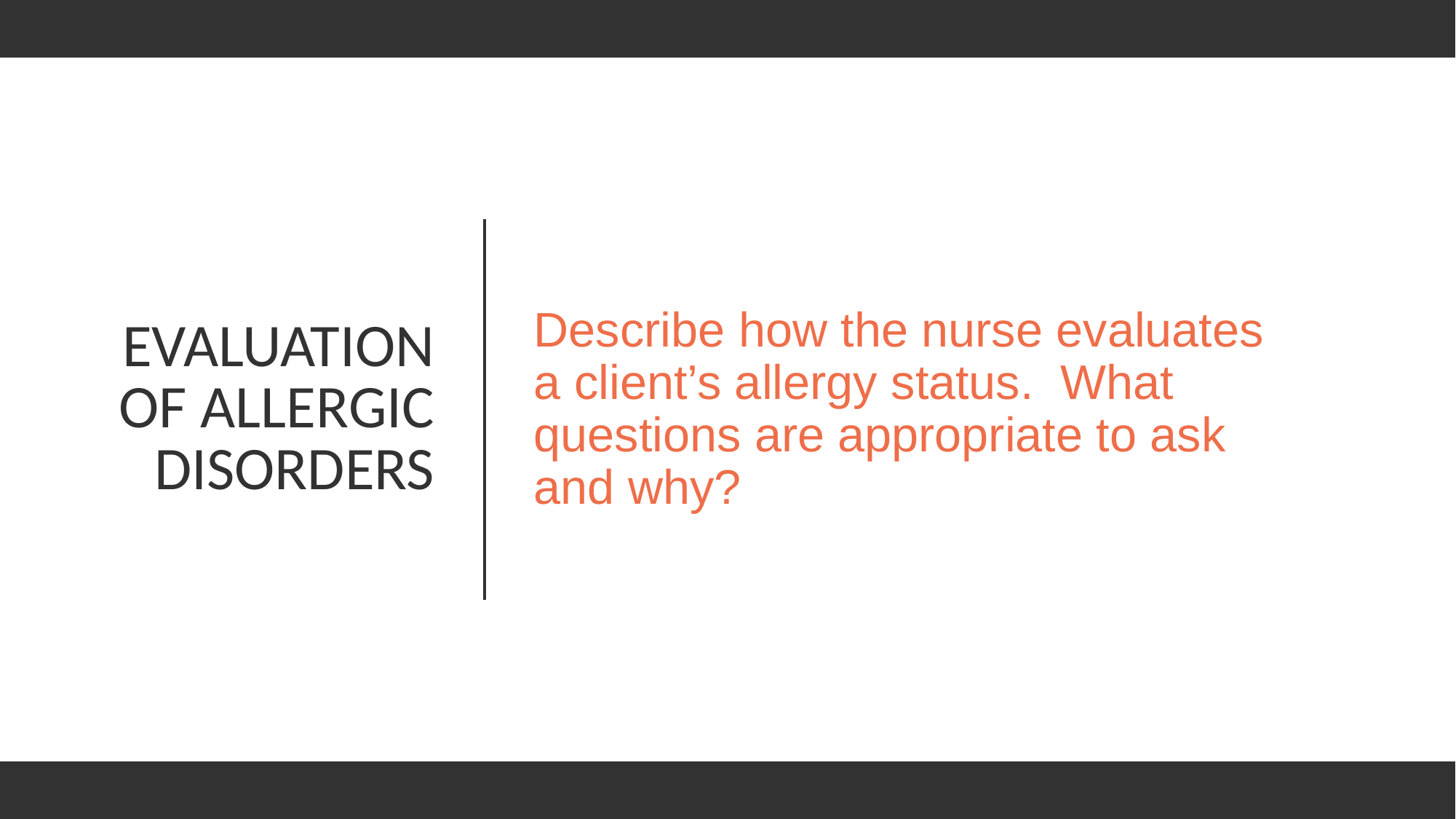

Describe how the nurse evaluates a client’s allergy status.  What questions are appropriate to ask and why?
# Evaluation of Allergic Disorders